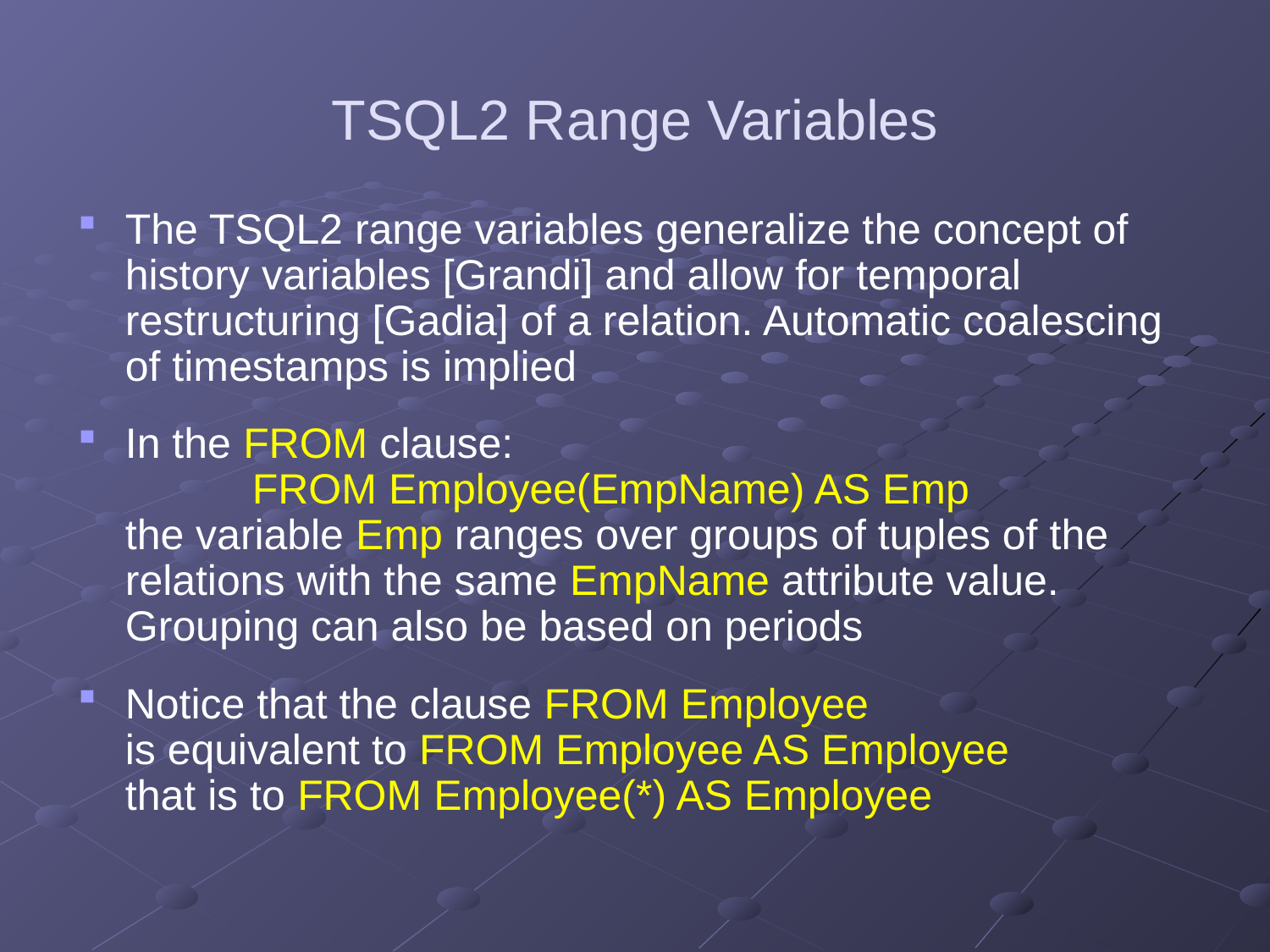

# TSQL2 Range Variables
The TSQL2 range variables generalize the concept of history variables [Grandi] and allow for temporal restructuring [Gadia] of a relation. Automatic coalescing of timestamps is implied
In the FROM clause:
	FROM Employee(EmpName) AS Emp
the variable Emp ranges over groups of tuples of the relations with the same EmpName attribute value.
Grouping can also be based on periods
Notice that the clause FROM Employee
is equivalent to FROM Employee AS Employee
that is to FROM Employee(*) AS Employee